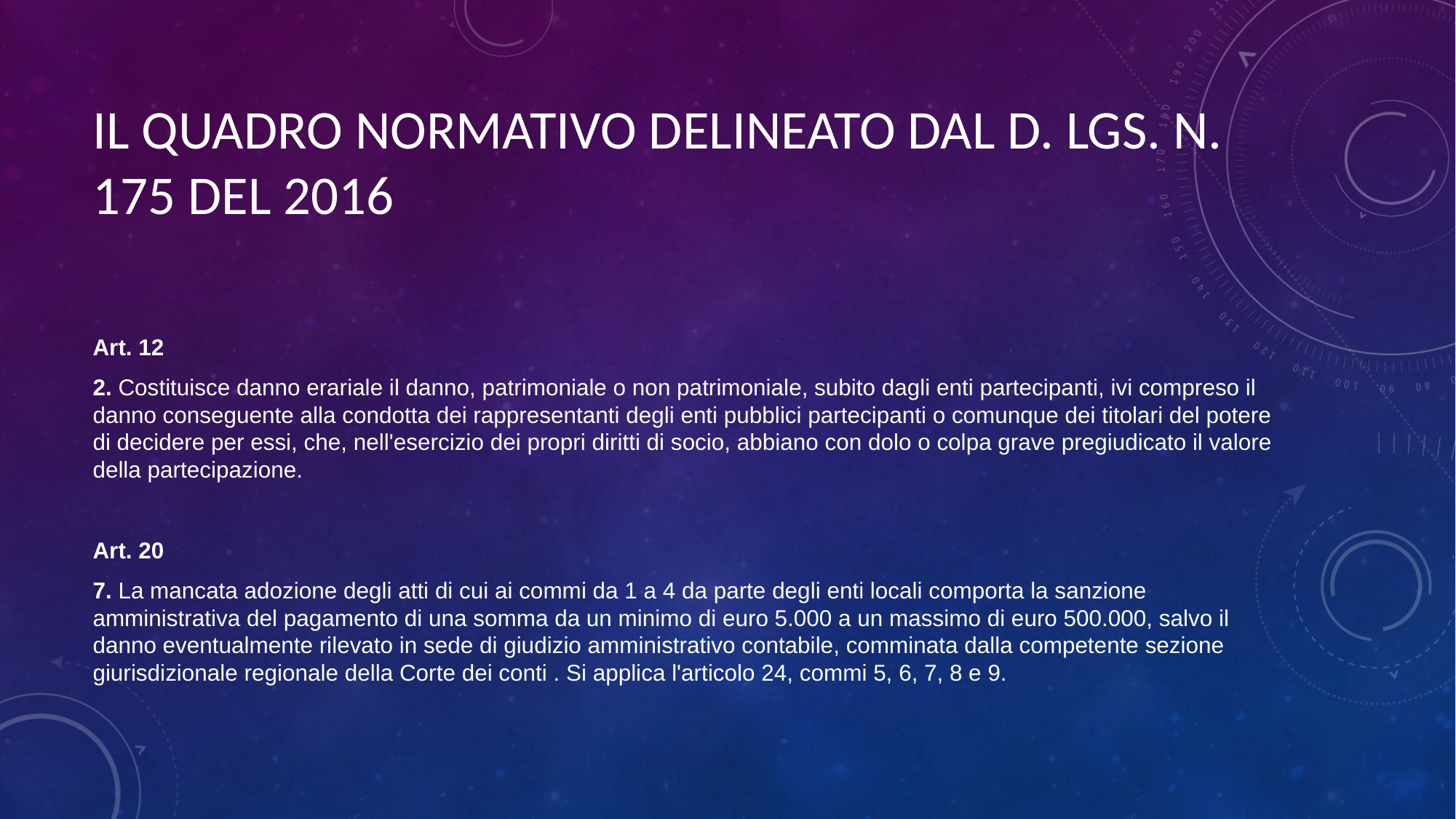

# Il quadro normativo delineato dal d. lgs. N. 175 del 2016

Art. 12
2. Costituisce danno erariale il danno, patrimoniale o non patrimoniale, subito dagli enti partecipanti, ivi compreso il danno conseguente alla condotta dei rappresentanti degli enti pubblici partecipanti o comunque dei titolari del potere di decidere per essi, che, nell'esercizio dei propri diritti di socio, abbiano con dolo o colpa grave pregiudicato il valore della partecipazione.

Art. 20
7. La mancata adozione degli atti di cui ai commi da 1 a 4 da parte degli enti locali comporta la sanzione amministrativa del pagamento di una somma da un minimo di euro 5.000 a un massimo di euro 500.000, salvo il danno eventualmente rilevato in sede di giudizio amministrativo contabile, comminata dalla competente sezione giurisdizionale regionale della Corte dei conti . Si applica l'articolo 24, commi 5, 6, 7, 8 e 9.